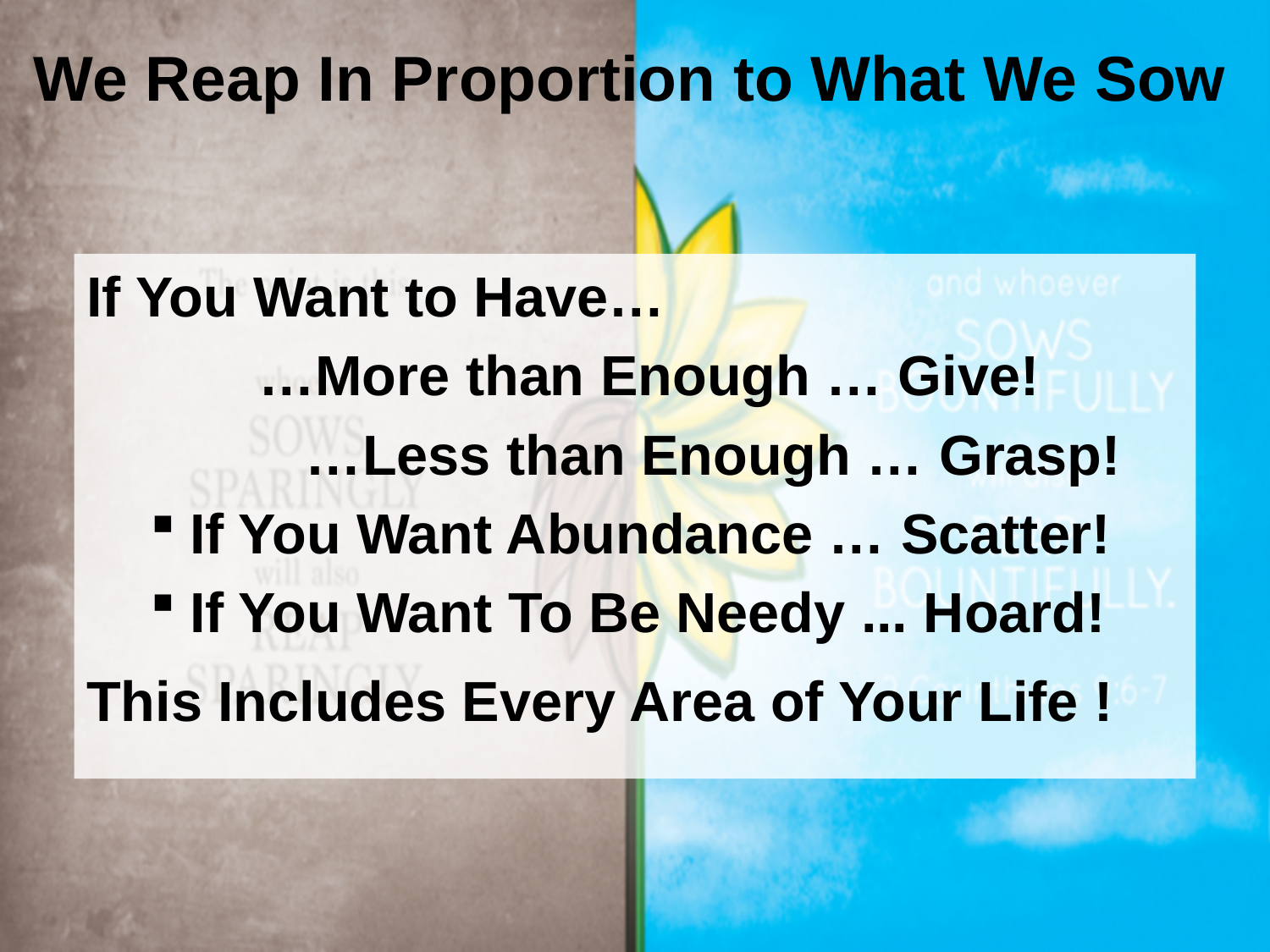

We Reap In Proportion to What We Sow
If You Want to Have…
           …More than Enough … Give!
              …Less than Enough … Grasp!
If You Want Abundance … Scatter!
If You Want To Be Needy ... Hoard!
This Includes Every Area of Your Life !